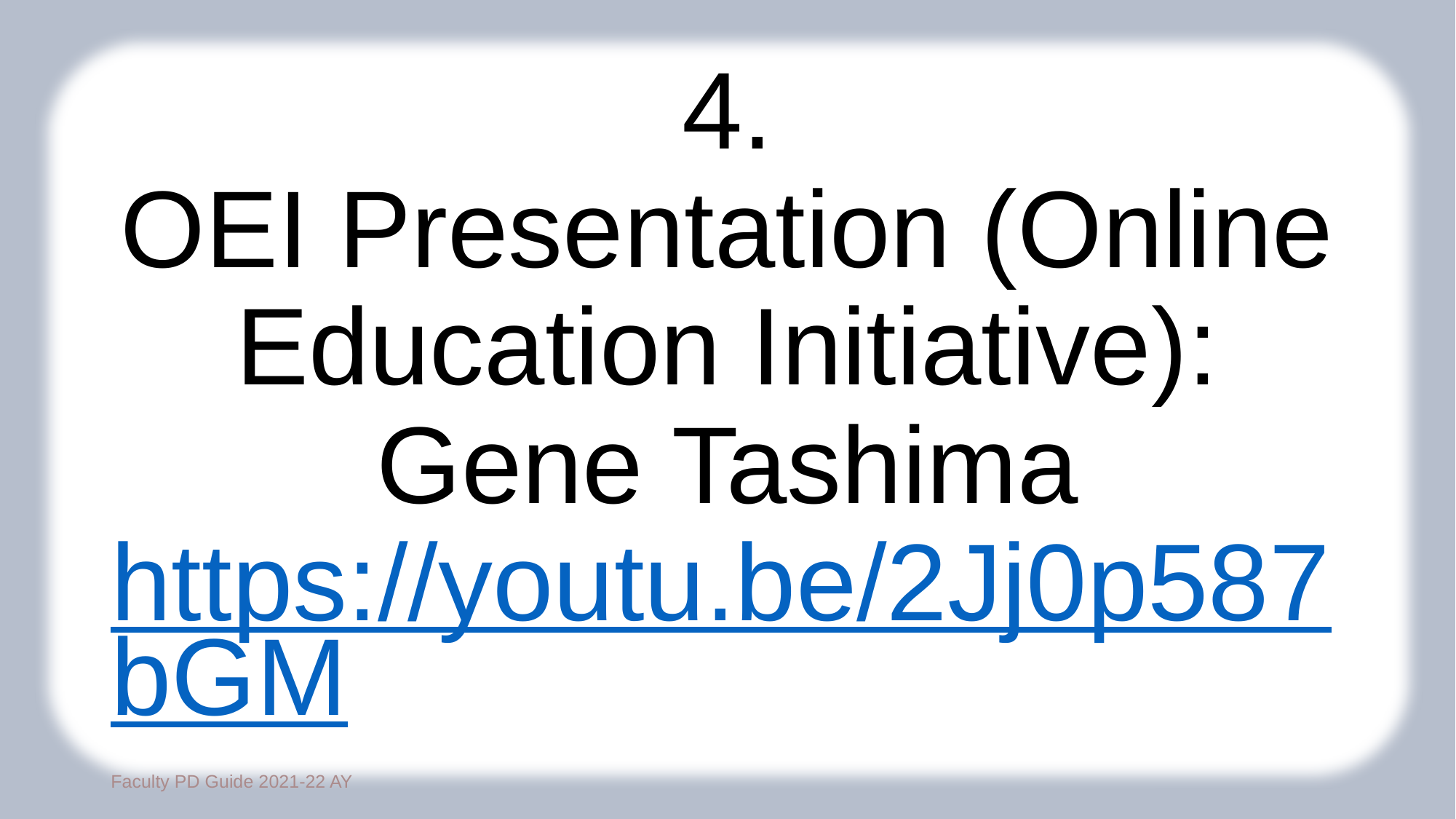

# 4. OEI Presentation (Online Education Initiative): Gene Tashima https://youtu.be/2Jj0p587bGM
17
Faculty PD Guide 2021-22 AY